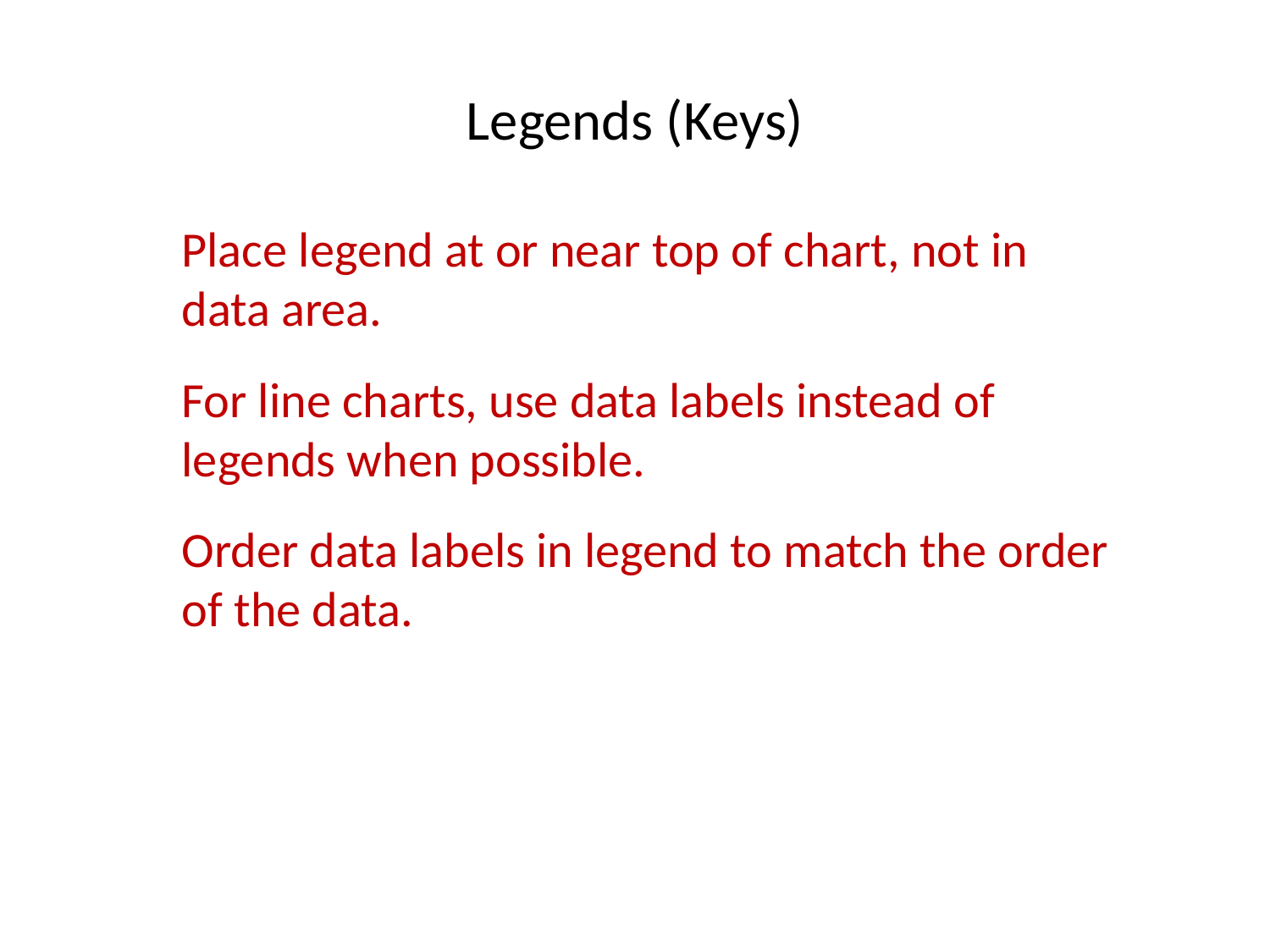

# Legends (Keys)
Place legend at or near top of chart, not in data area.
For line charts, use data labels instead of legends when possible.
Order data labels in legend to match the order of the data.